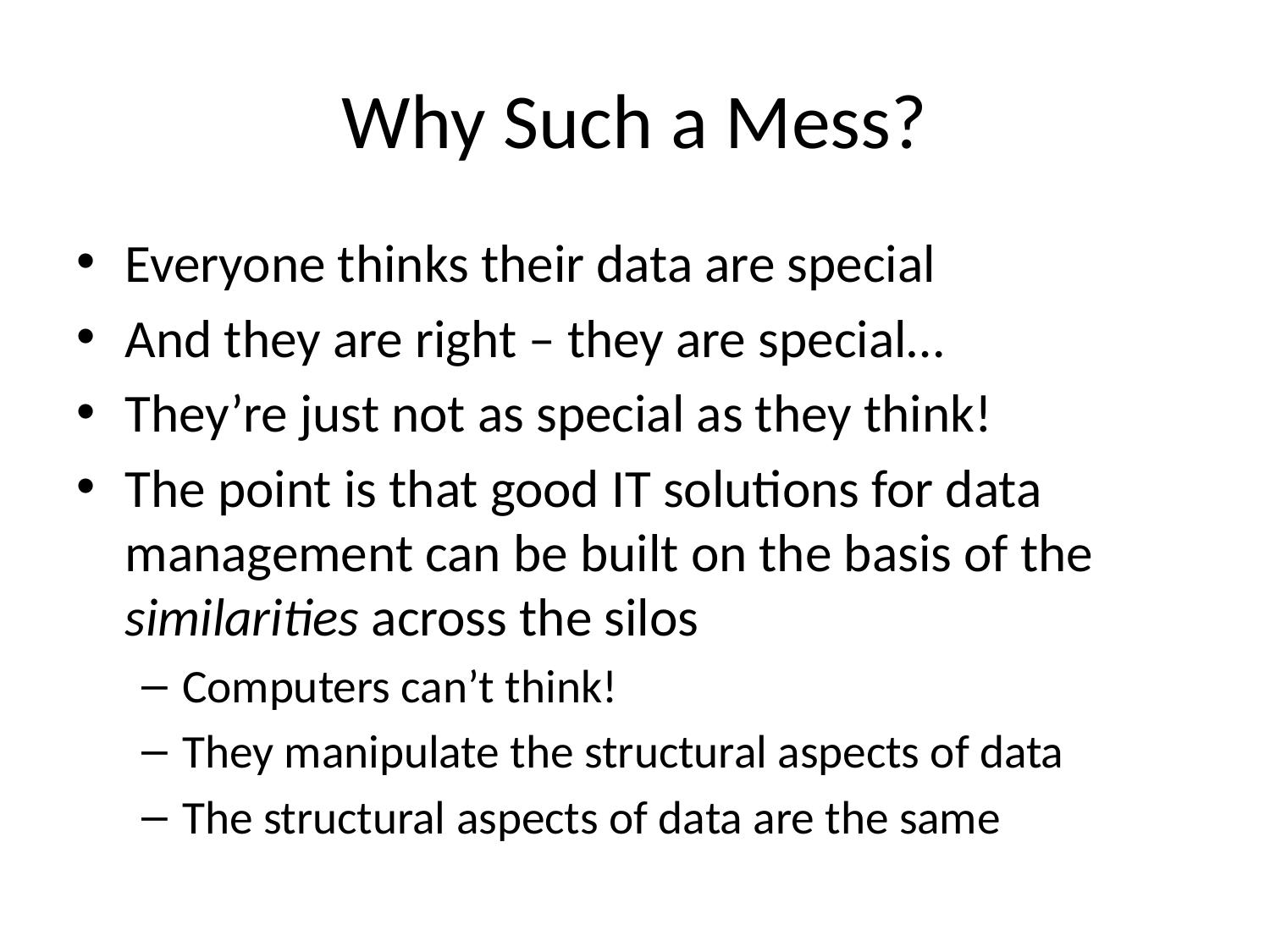

# Why Such a Mess?
Everyone thinks their data are special
And they are right – they are special…
They’re just not as special as they think!
The point is that good IT solutions for data management can be built on the basis of the similarities across the silos
Computers can’t think!
They manipulate the structural aspects of data
The structural aspects of data are the same